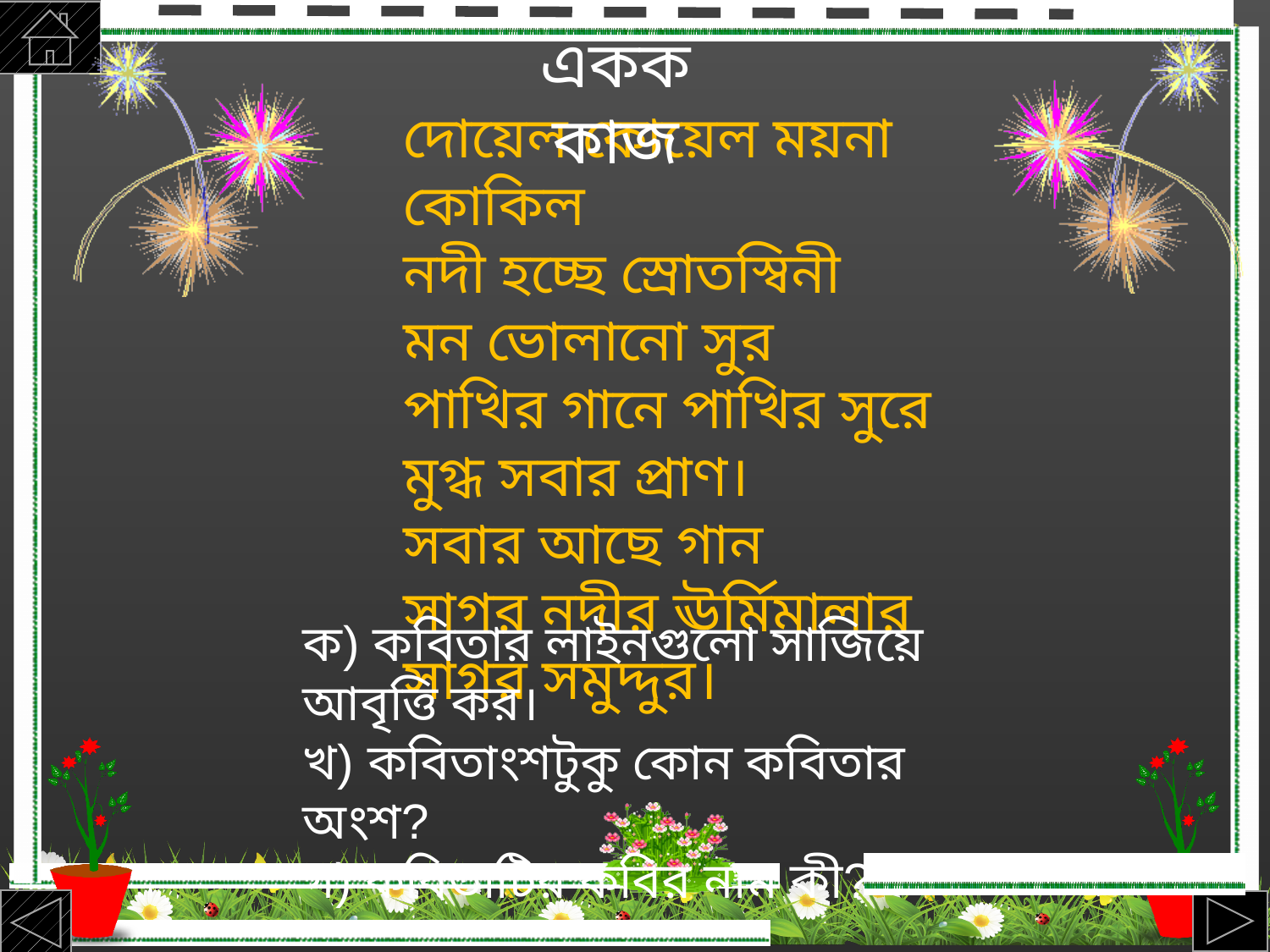

একক কাজ
দোয়েল কোয়েল ময়না কোকিল
নদী হচ্ছে স্রোতস্বিনী
মন ভোলানো সুর
পাখির গানে পাখির সুরে
মুগ্ধ সবার প্রাণ।
সবার আছে গান
সাগর নদীর ঊর্মিমালার
সাগর সমুদ্দুর।

ক) কবিতার লাইনগুলো সাজিয়ে আবৃত্তি কর।
খ) কবিতাংশটুকু কোন কবিতার অংশ?
গ) কবিতাটির কবির নাম কী?